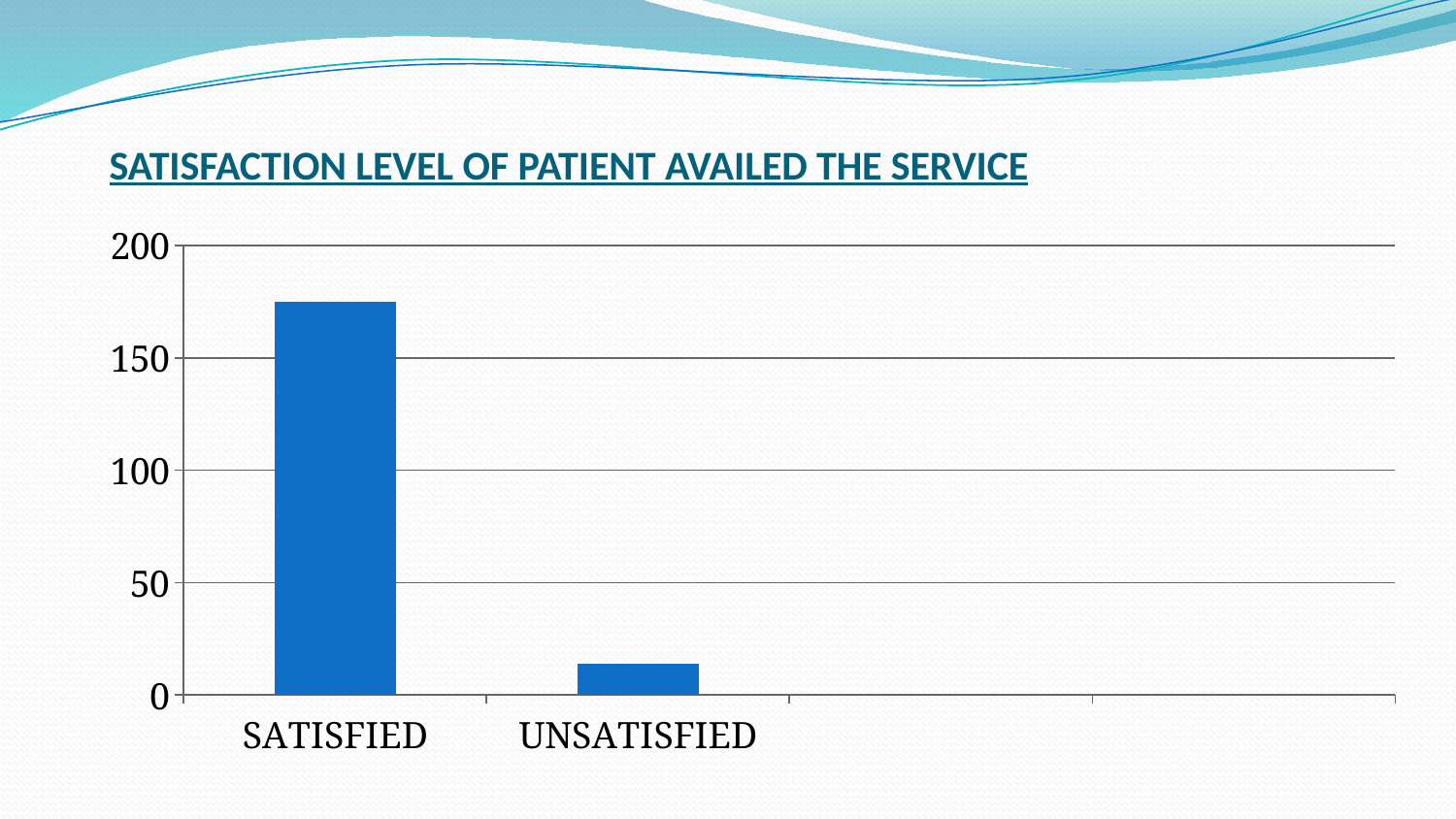

# SATISFACTION LEVEL OF PATIENT AVAILED THE SERVICE

### Chart

| Category | Column1 |
|---|---|
| SATISFIED | 175.0 |
| UNSATISFIED | 14.0 |